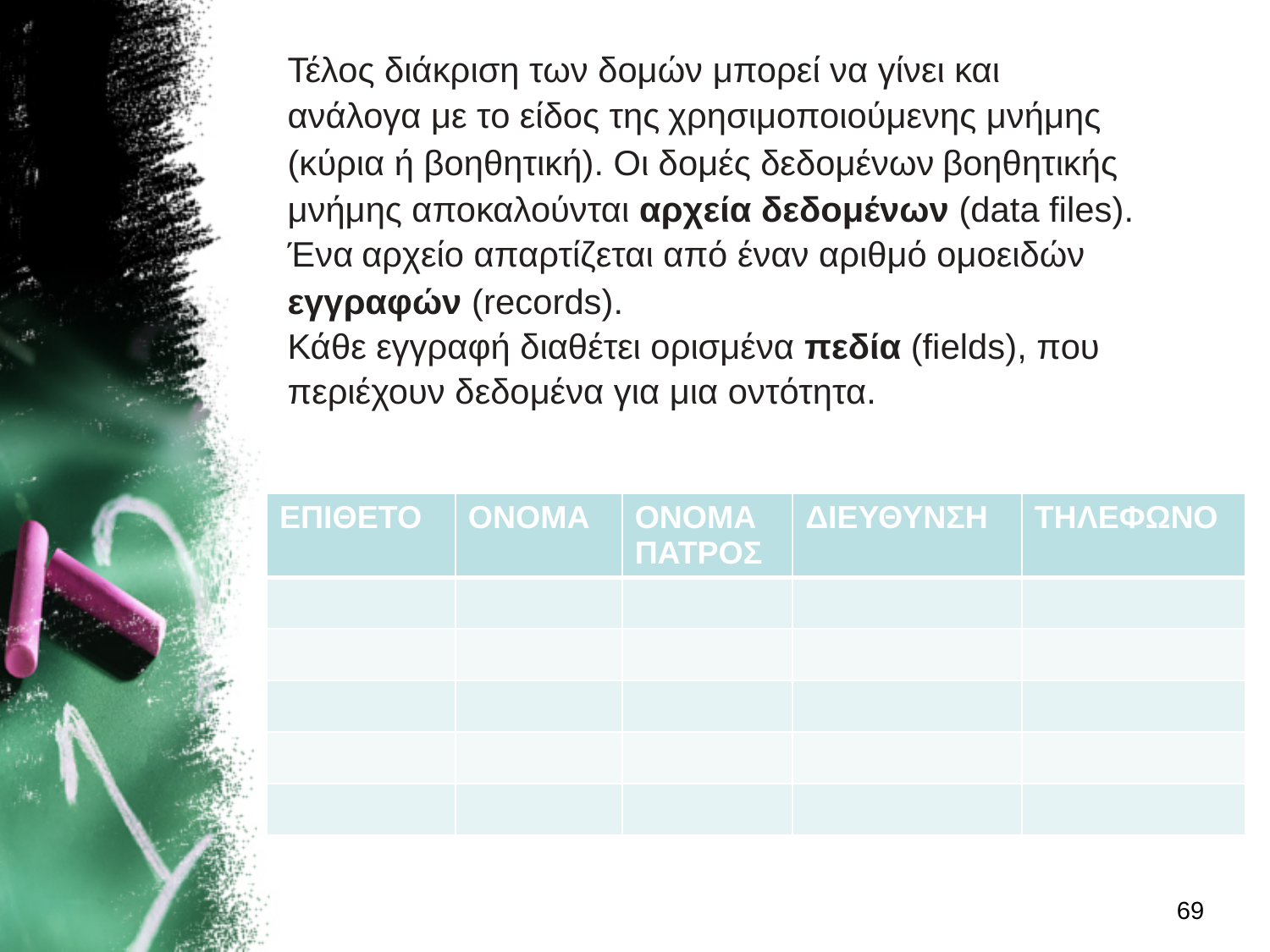

| Τέλος διάκριση των δομών μπορεί να γίνει και ανάλογα με το είδος της χρησιμοποιούμενης μνήμης (κύρια ή βοηθητική). Οι δομές δεδομένων βοηθητικής μνήμης αποκαλούνται αρχεία δεδομένων (data ﬁles). Ένα αρχείο απαρτίζεται από έναν αριθμό ομοειδών εγγραφών (records). Κάθε εγγραφή διαθέτει ορισμένα πεδία (ﬁelds), που περιέχουν δεδομένα για μια οντότητα. |
| --- |
| ΕΠΙΘΕΤΟ | ΟΝΟΜΑ | ΟΝΟΜΑ ΠΑΤΡΟΣ | ΔΙΕΥΘΥΝΣΗ | ΤΗΛΕΦΩΝΟ |
| --- | --- | --- | --- | --- |
|  |  |  |  |  |
|  |  |  |  |  |
|  |  |  |  |  |
|  |  |  |  |  |
|  |  |  |  |  |
69